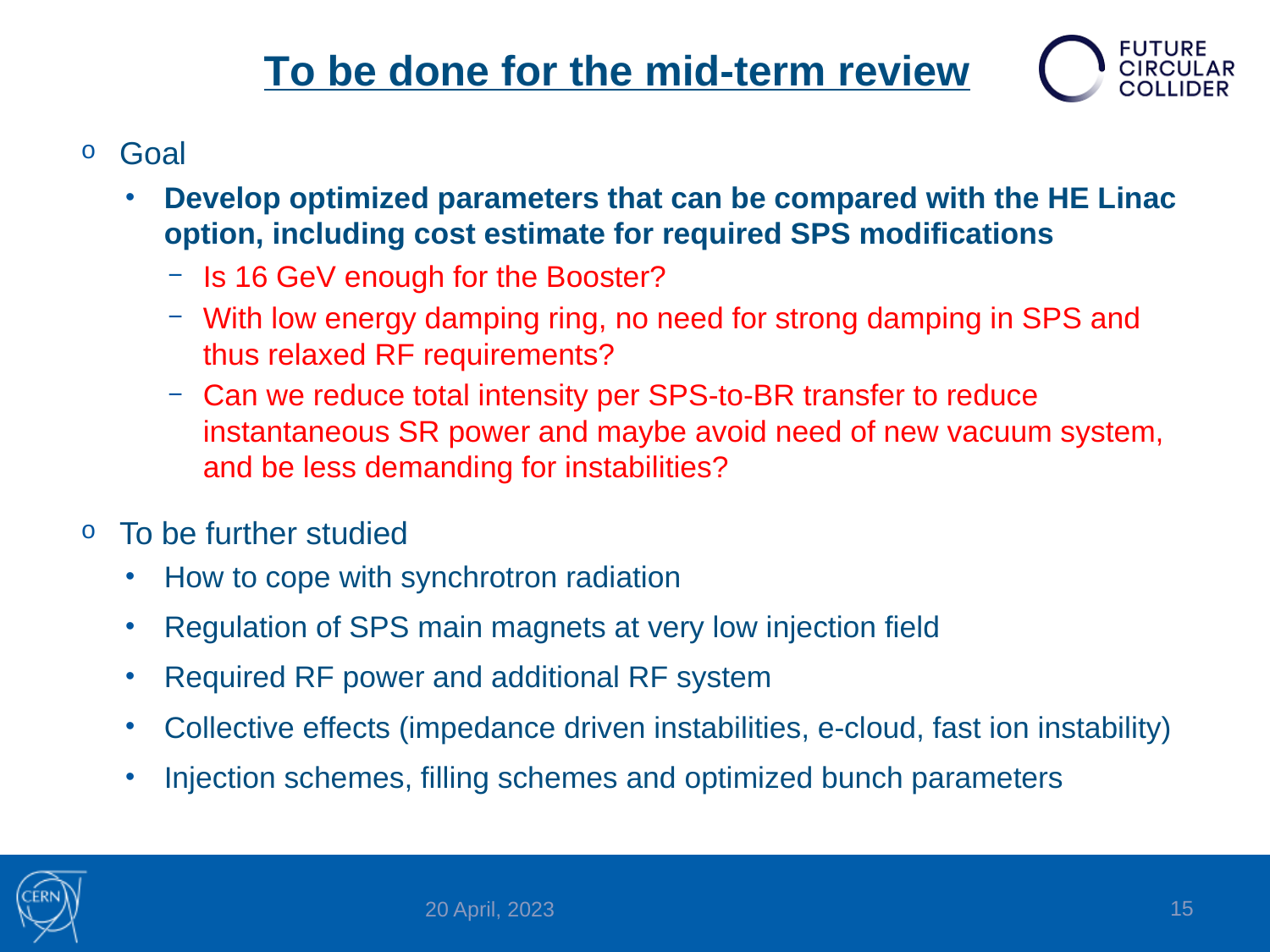

# To be done for the mid-term review
Goal
Develop optimized parameters that can be compared with the HE Linac option, including cost estimate for required SPS modifications
Is 16 GeV enough for the Booster?
With low energy damping ring, no need for strong damping in SPS and thus relaxed RF requirements?
Can we reduce total intensity per SPS-to-BR transfer to reduce instantaneous SR power and maybe avoid need of new vacuum system, and be less demanding for instabilities?
To be further studied
How to cope with synchrotron radiation
Regulation of SPS main magnets at very low injection field
Required RF power and additional RF system
Collective effects (impedance driven instabilities, e-cloud, fast ion instability)
Injection schemes, filling schemes and optimized bunch parameters

15
20 April, 2023